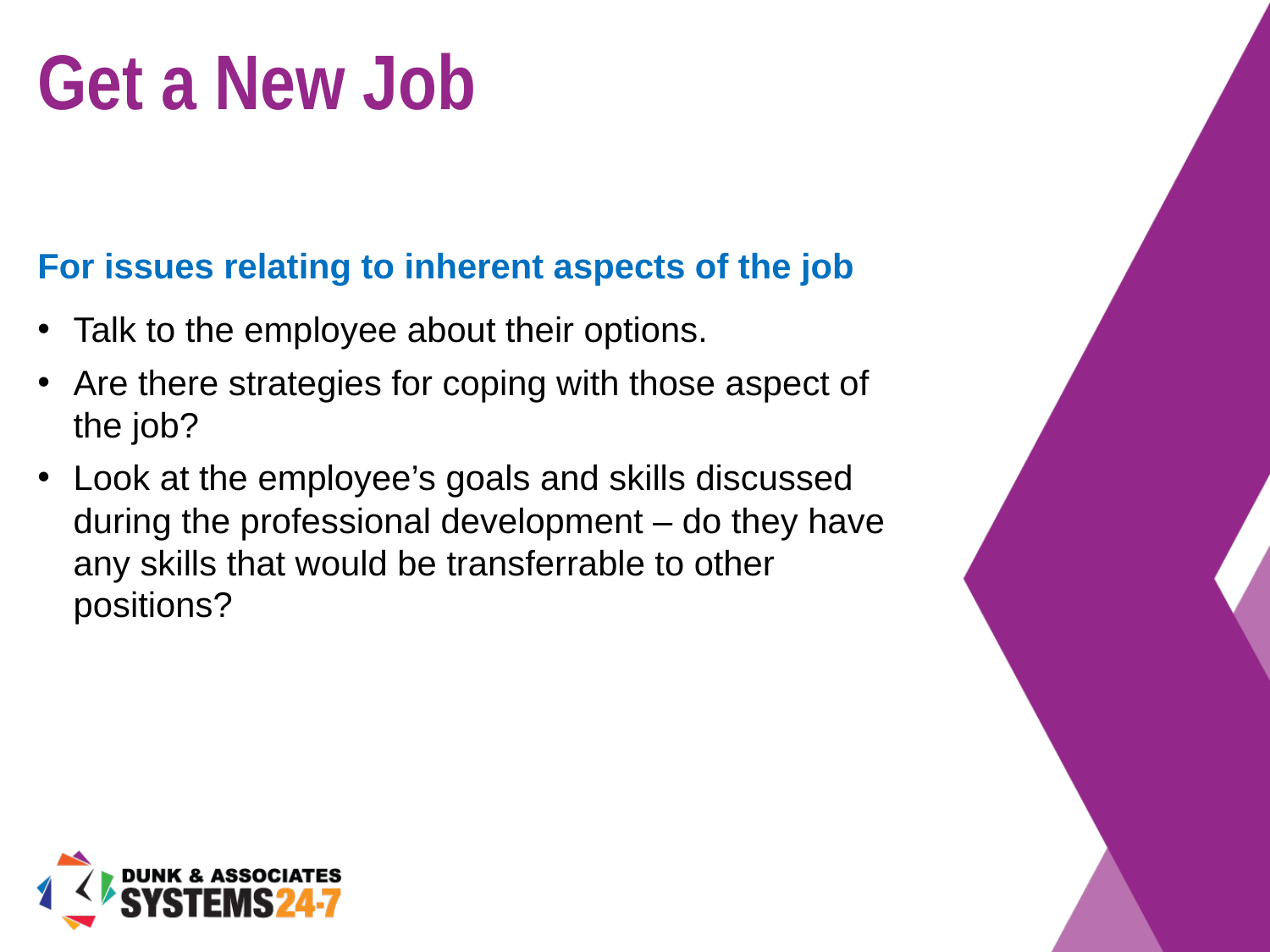

# Get a New Job
For issues relating to inherent aspects of the job
Talk to the employee about their options.
Are there strategies for coping with those aspect of the job?
Look at the employee’s goals and skills discussed during the professional development – do they have any skills that would be transferrable to other positions?